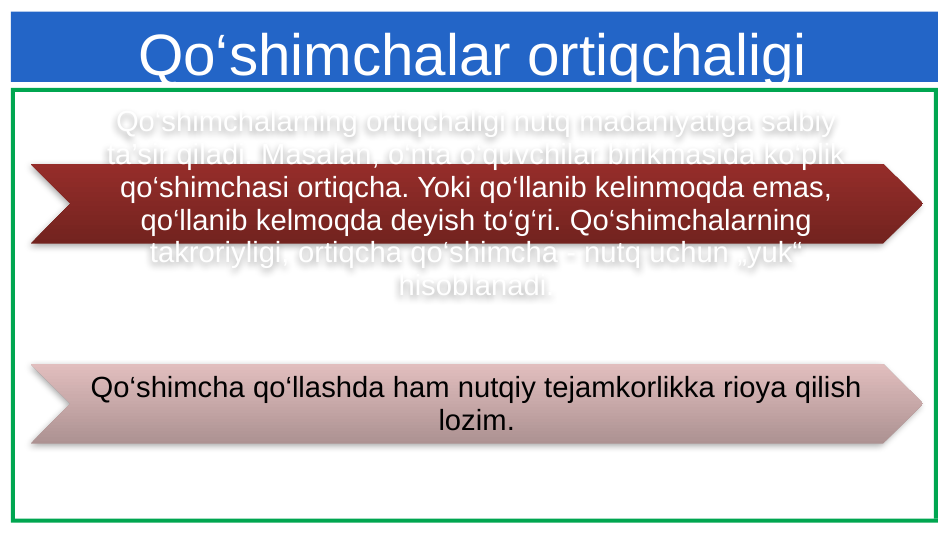

# Qo‘shimchalar ortiqchaligi
Qo‘shimchalarning ortiqchaligi nutq madaniyatiga salbiy ta’sir qiladi. Masalan, o‘nta o‘quvchilar birikmasida ko‘plik qo‘shimchasi ortiqcha. Yoki qo‘llanib kelinmoqda emas, qo‘llanib kelmoqda deyish to‘g‘ri. Qo‘shimchalarning takroriyligi, ortiqcha qo‘shimcha - nutq uchun „yuk“ hisoblanadi.
Qo‘shimcha qo‘llashda ham nutqiy tejamkorlikka rioya qilish lozim.